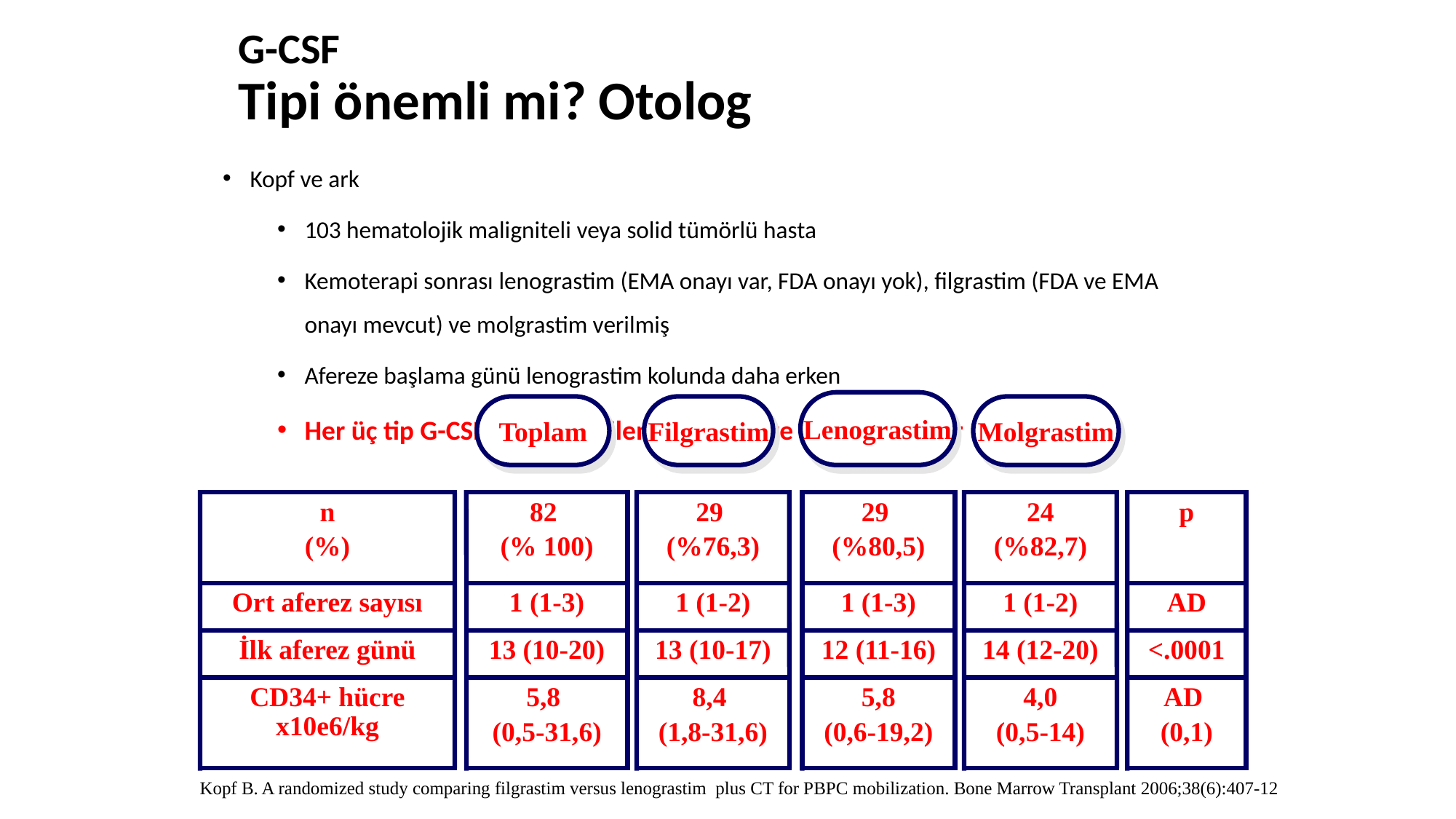

G-CSF
Tipi önemli mi? Otolog
Kopf ve ark
103 hematolojik maligniteli veya solid tümörlü hasta
Kemoterapi sonrası lenograstim (EMA onayı var, FDA onayı yok), filgrastim (FDA ve EMA onayı mevcut) ve molgrastim verilmiş
Afereze başlama günü lenograstim kolunda daha erken
Her üç tip G-CSF ile elde edilen CD34+hücre miktarı benzer
Lenograstim
Toplam
Filgrastim
Molgrastim
n
(%)

Ort aferez sayısı
İlk aferez günü
CD34+ hücre x10e6/kg
82
(% 100)

1 (1-3)
13 (10-20)
5,8
(0,5-31,6)
29
(%76,3)

1 (1-2)
13 (10-17)
8,4
(1,8-31,6)
29
(%80,5)

1 (1-3)
12 (11-16)
5,8
(0,6-19,2)
24
(%82,7)

1 (1-2)
14 (12-20)
4,0
(0,5-14)
p

AD
<.0001
AD
(0,1)
Kopf B. A randomized study comparing filgrastim versus lenograstim  plus CT for PBPC mobilization. Bone Marrow Transplant 2006;38(6):407-12